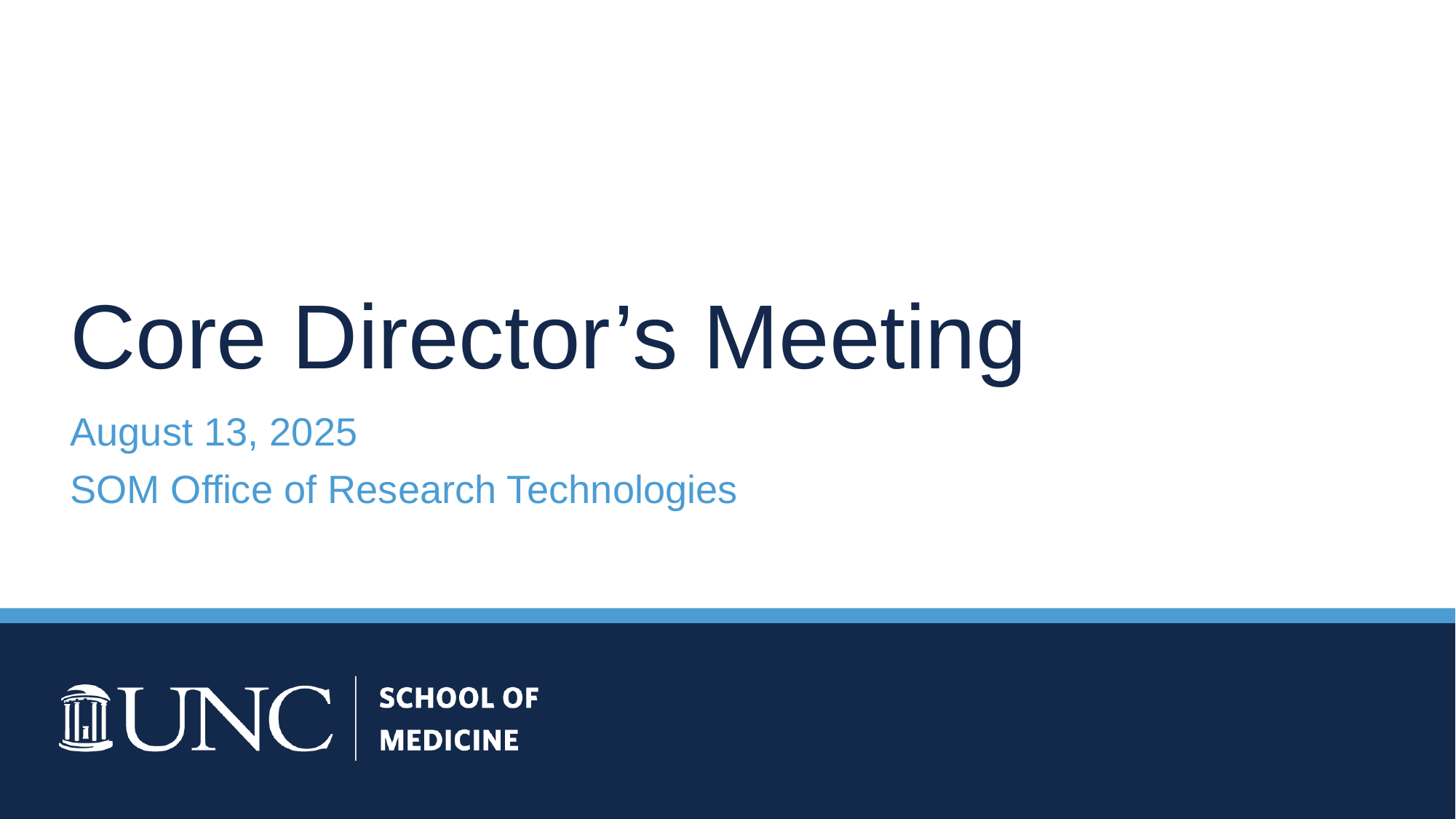

# Core Director’s Meeting
August 13, 2025
SOM Office of Research Technologies